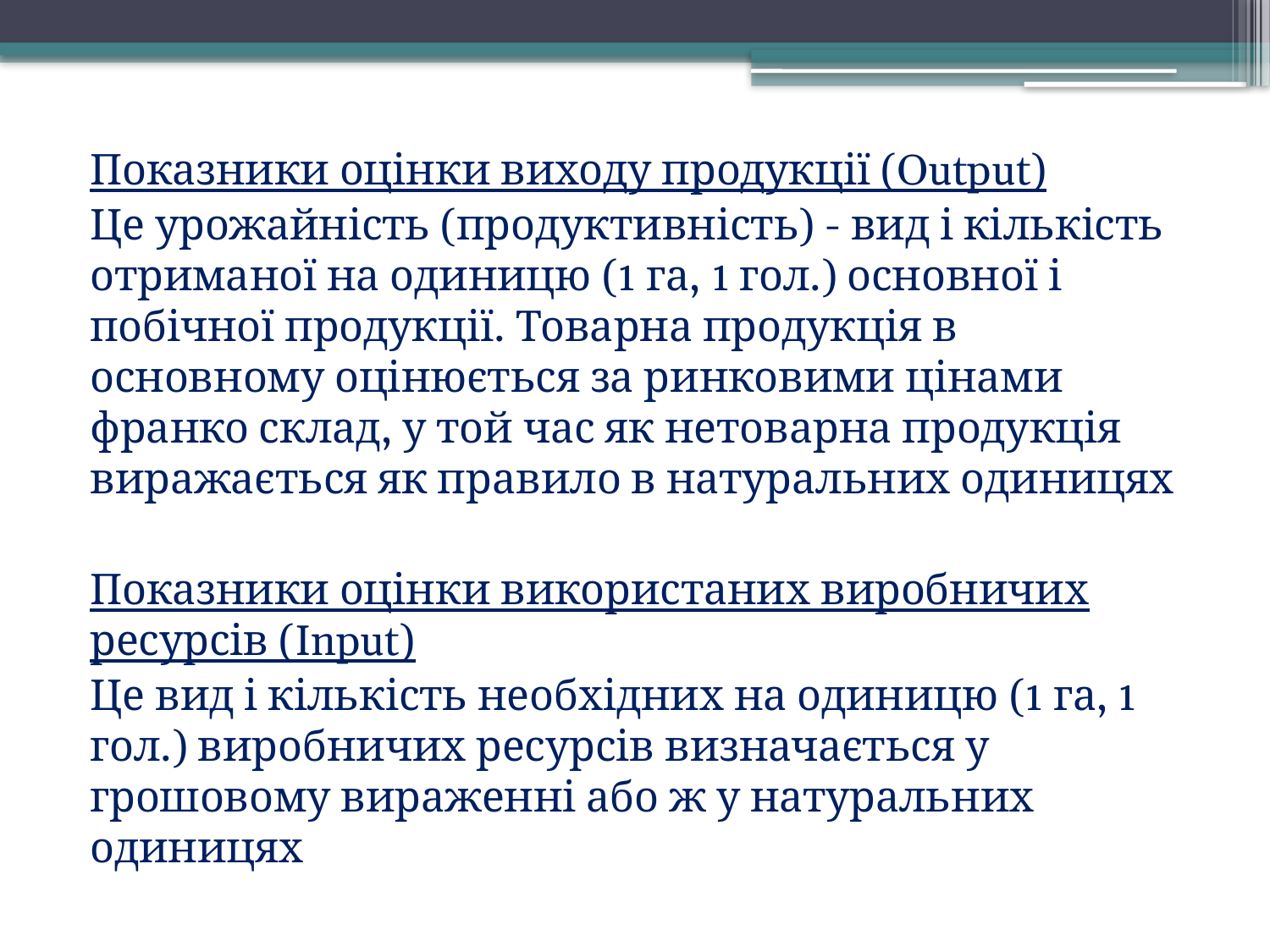

Показники оцінки виходу продукції (Output)
Це урожайність (продуктивність) - вид і кількість отриманої на одиницю (1 га, 1 гол.) основної і побічної продукції. Товарна продукція в основному оцінюється за ринковими цінами франко склад, у той час як нетоварна продукція виражається як правило в натуральних одиницях

Показники оцінки використаних виробничих ресурсів (Input)
Це вид і кількість необхідних на одиницю (1 га, 1 гол.) виробничих ресурсів визначається у грошовому вираженні або ж у натуральних одиницях